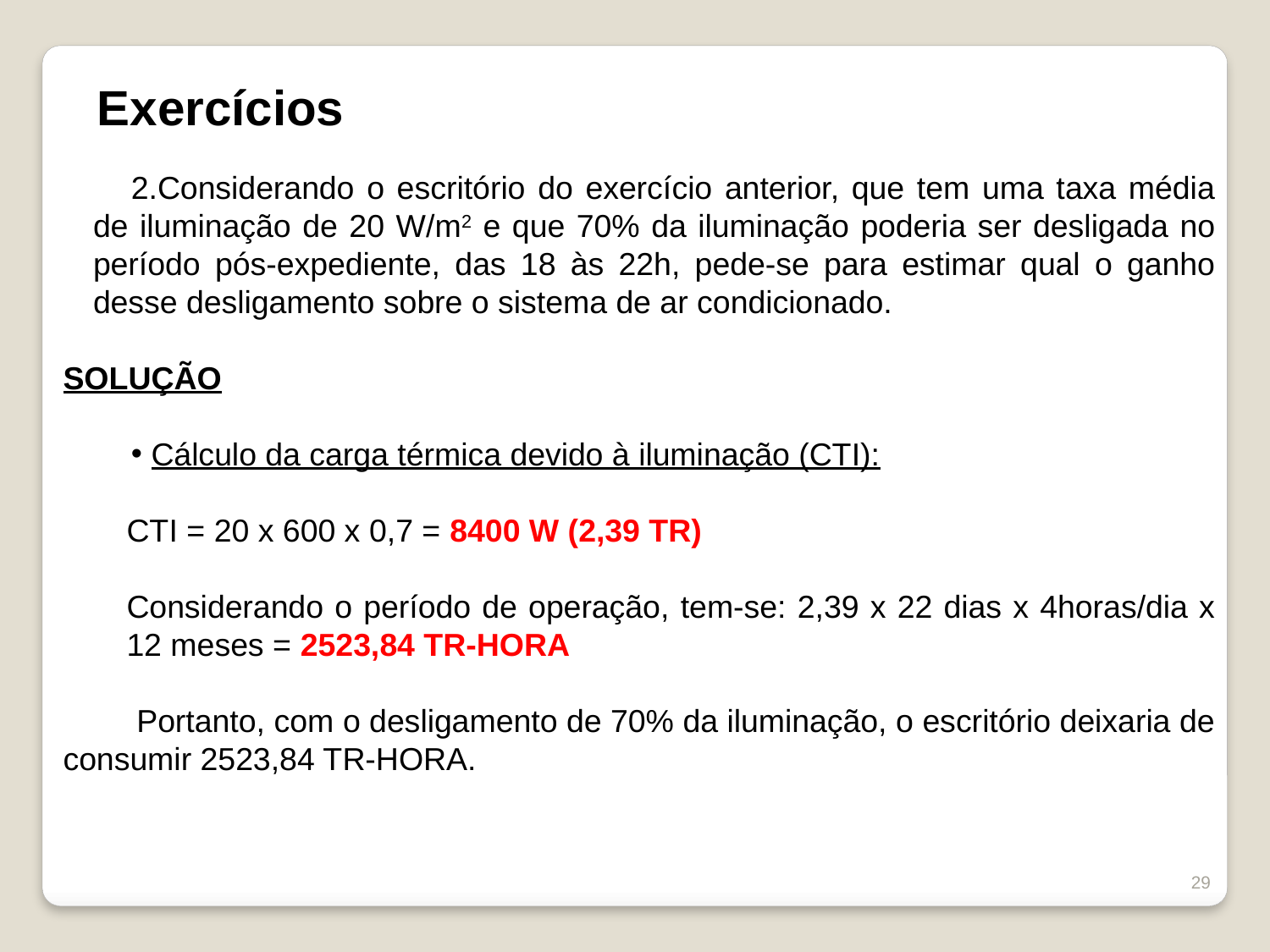

Exercícios
Considerando o escritório do exercício anterior, que tem uma taxa média de iluminação de 20 W/m2 e que 70% da iluminação poderia ser desligada no período pós-expediente, das 18 às 22h, pede-se para estimar qual o ganho desse desligamento sobre o sistema de ar condicionado.

SOLUÇÃO

 Cálculo da carga térmica devido à iluminação (CTI):

CTI = 20 x 600 x 0,7 = 8400 W (2,39 TR)

Considerando o período de operação, tem-se: 2,39 x 22 dias x 4horas/dia x 12 meses = 2523,84 TR-HORA

  	    Portanto, com o desligamento de 70% da iluminação, o escritório deixaria de consumir 2523,84 TR-HORA.

29